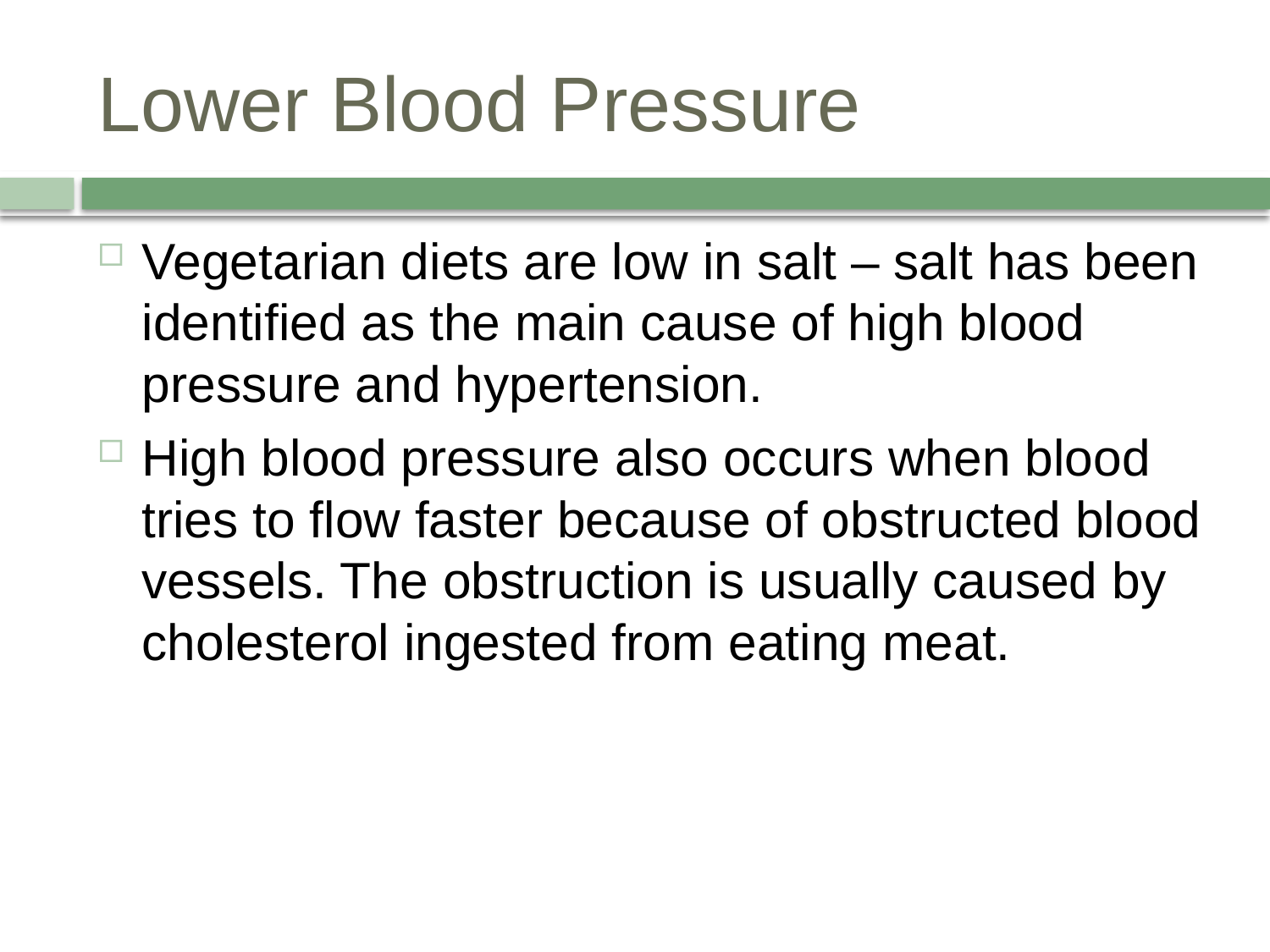

# Lower Blood Pressure
Vegetarian diets are low in salt – salt has been identified as the main cause of high blood pressure and hypertension.
High blood pressure also occurs when blood tries to flow faster because of obstructed blood vessels. The obstruction is usually caused by cholesterol ingested from eating meat.